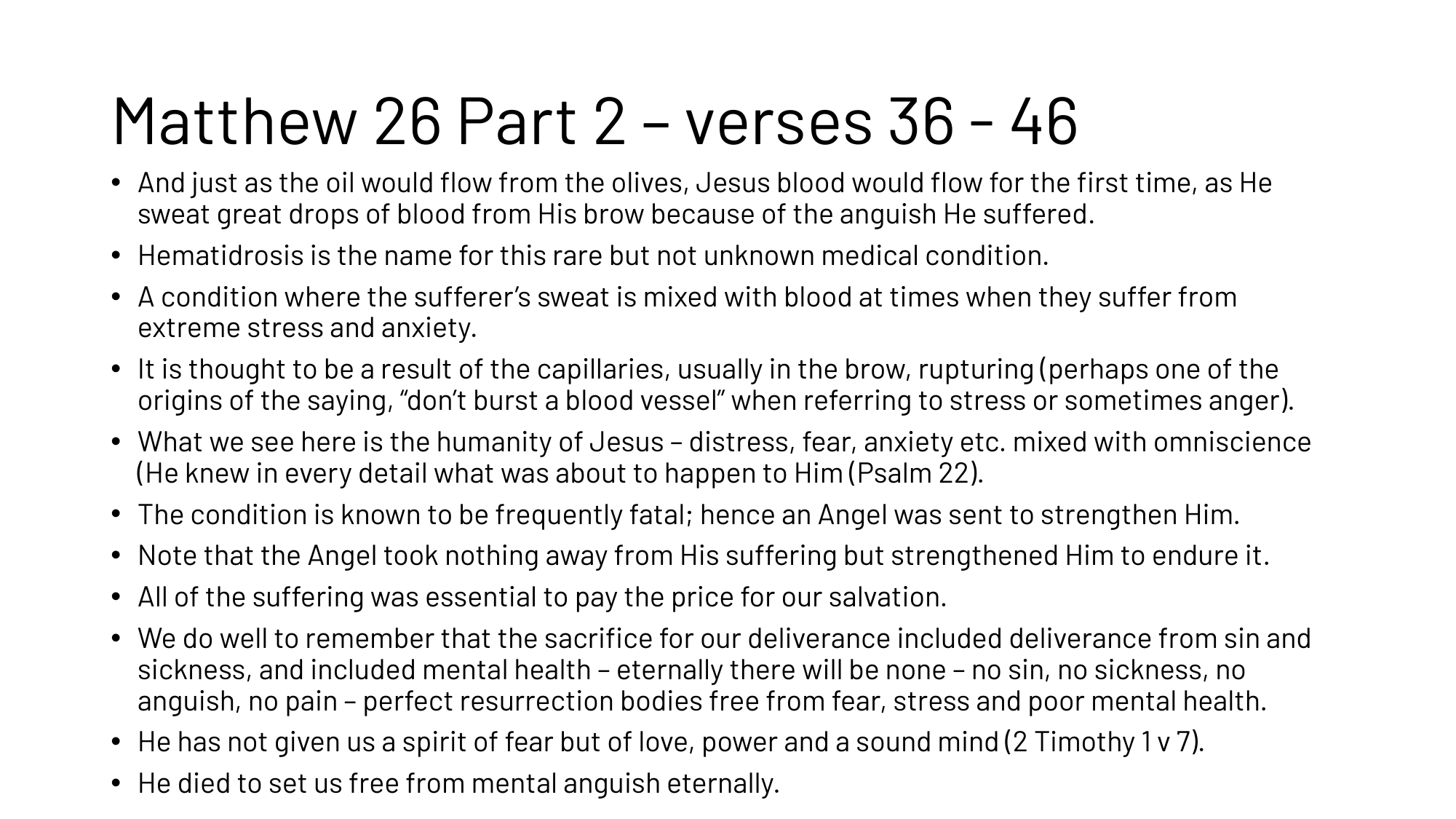

# Matthew 26 Part 2 – verses 36 - 46
And just as the oil would flow from the olives, Jesus blood would flow for the first time, as He sweat great drops of blood from His brow because of the anguish He suffered.
Hematidrosis is the name for this rare but not unknown medical condition.
A condition where the sufferer’s sweat is mixed with blood at times when they suffer from extreme stress and anxiety.
It is thought to be a result of the capillaries, usually in the brow, rupturing (perhaps one of the origins of the saying, “don’t burst a blood vessel” when referring to stress or sometimes anger).
What we see here is the humanity of Jesus – distress, fear, anxiety etc. mixed with omniscience (He knew in every detail what was about to happen to Him (Psalm 22).
The condition is known to be frequently fatal; hence an Angel was sent to strengthen Him.
Note that the Angel took nothing away from His suffering but strengthened Him to endure it.
All of the suffering was essential to pay the price for our salvation.
We do well to remember that the sacrifice for our deliverance included deliverance from sin and sickness, and included mental health – eternally there will be none – no sin, no sickness, no anguish, no pain – perfect resurrection bodies free from fear, stress and poor mental health.
He has not given us a spirit of fear but of love, power and a sound mind (2 Timothy 1 v 7).
He died to set us free from mental anguish eternally.